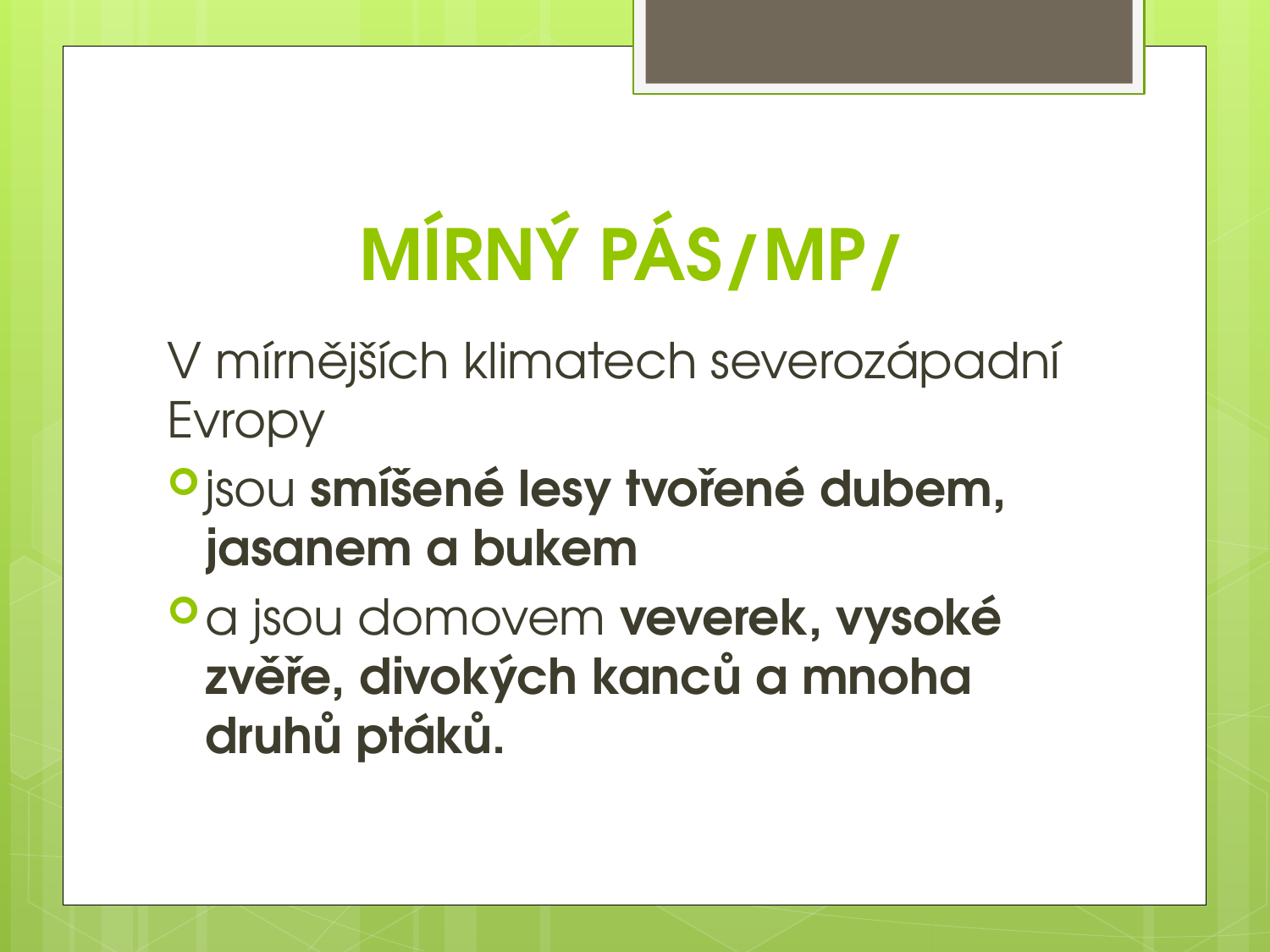

# MÍRNÝ PÁS/MP/
V mírnějších klimatech severozápadní Evropy
jsou smíšené lesy tvořené dubem, jasanem a bukem
a jsou domovem veverek, vysoké zvěře, divokých kanců a mnoha druhů ptáků.